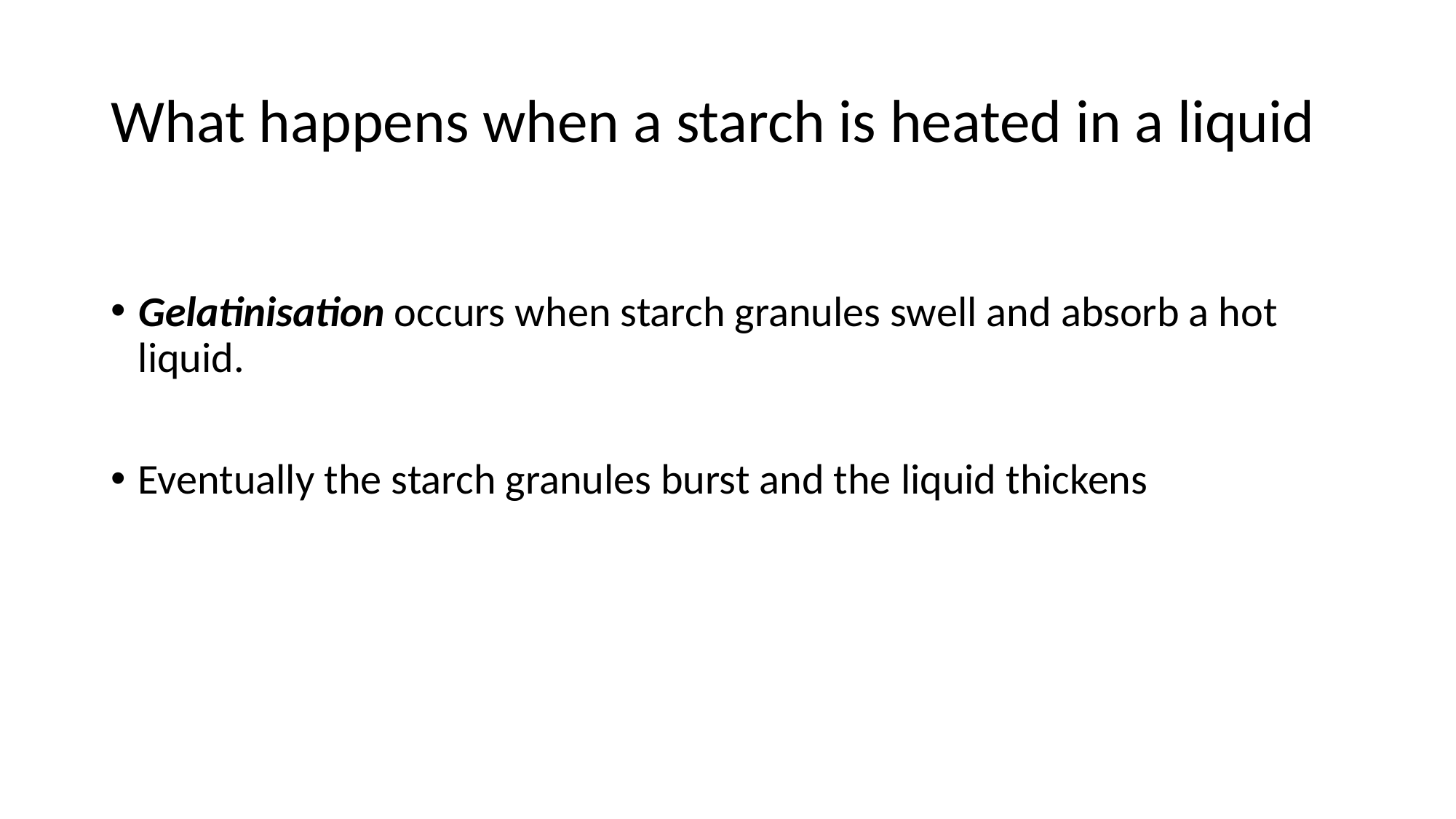

# What happens when a starch is heated in a liquid

Gelatinisation occurs when starch granules swell and absorb a hot liquid.

Eventually the starch granules burst and the liquid thickens